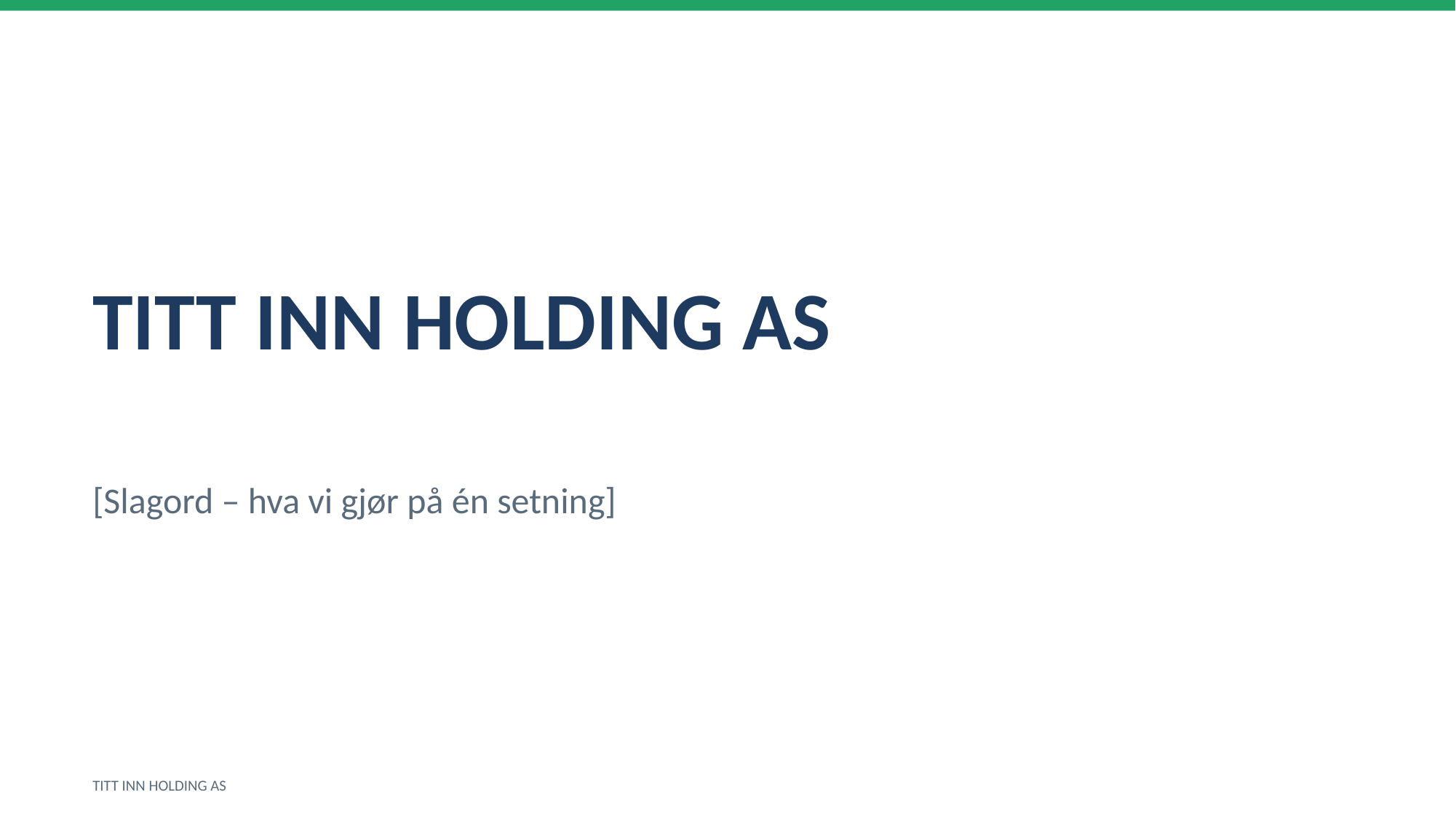

TITT INN HOLDING AS
[Slagord – hva vi gjør på én setning]
TITT INN HOLDING AS